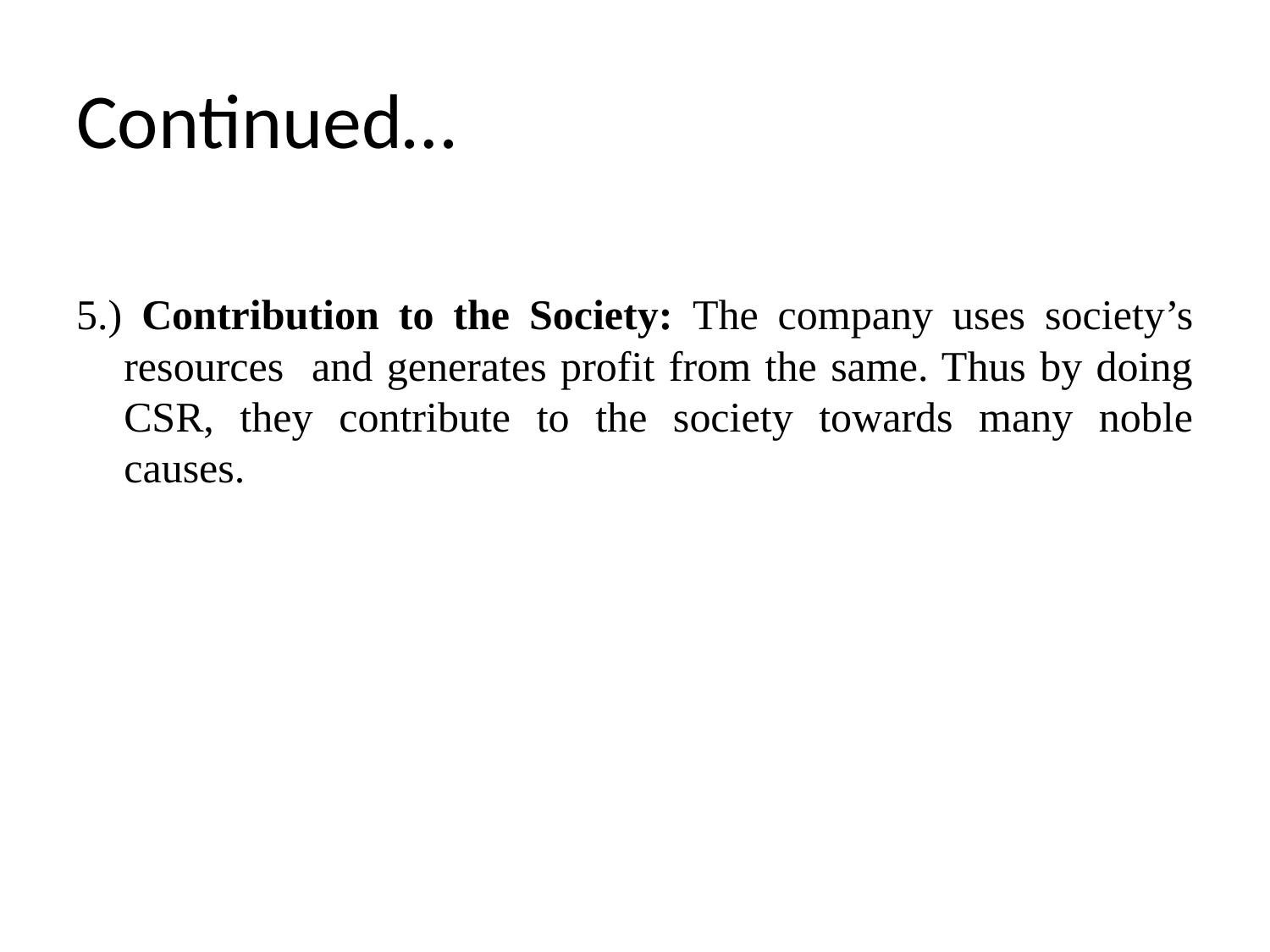

# Continued…

5.) Contribution to the Society: The company uses society’s resources  and generates profit from the same. Thus by doing CSR, they contribute to the society towards many noble causes.